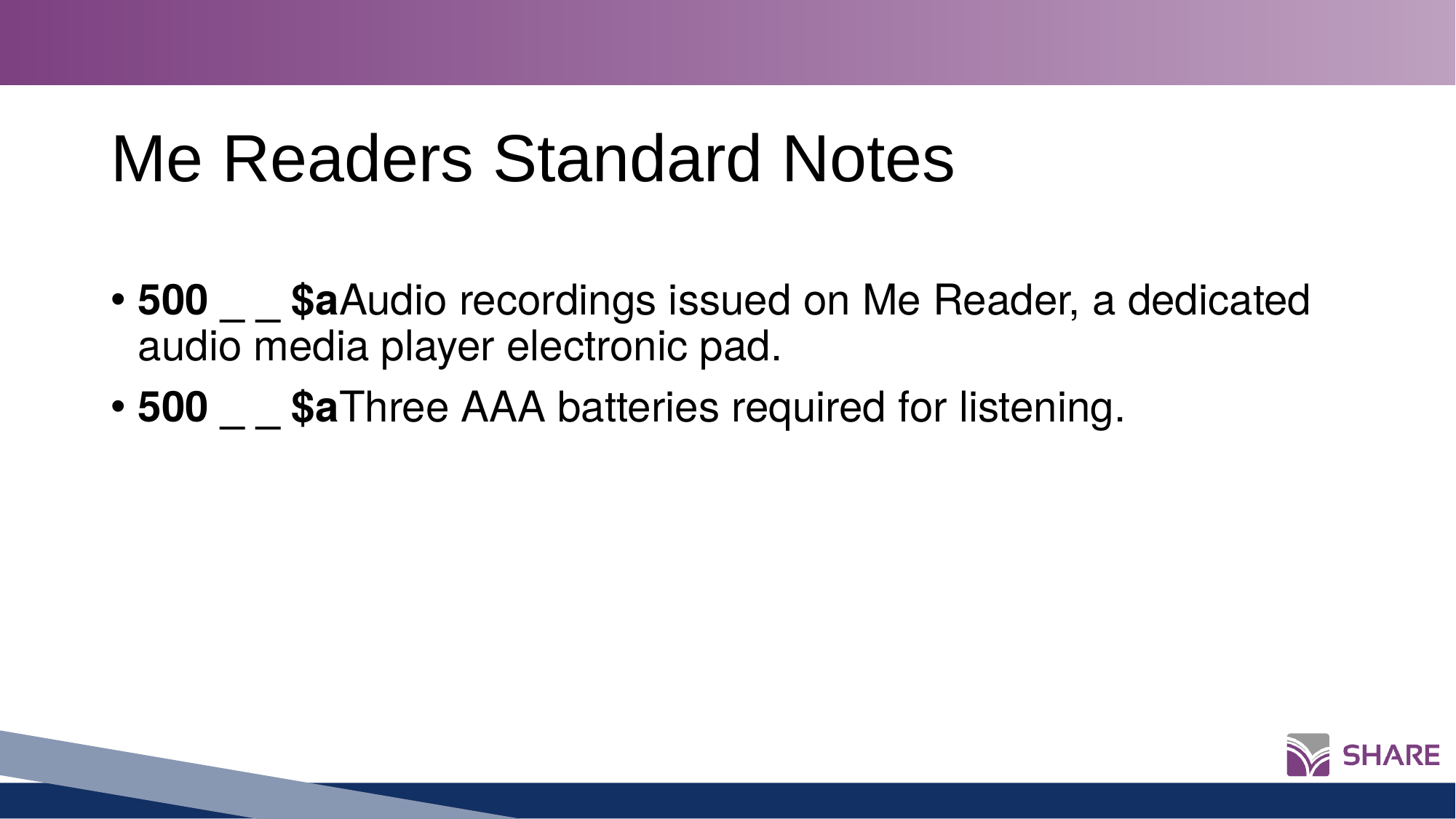

# Me Readers Standard Notes
500 _ _ $aAudio recordings issued on Me Reader, a dedicated audio media player electronic pad.
500 _ _ $aThree AAA batteries required for listening.